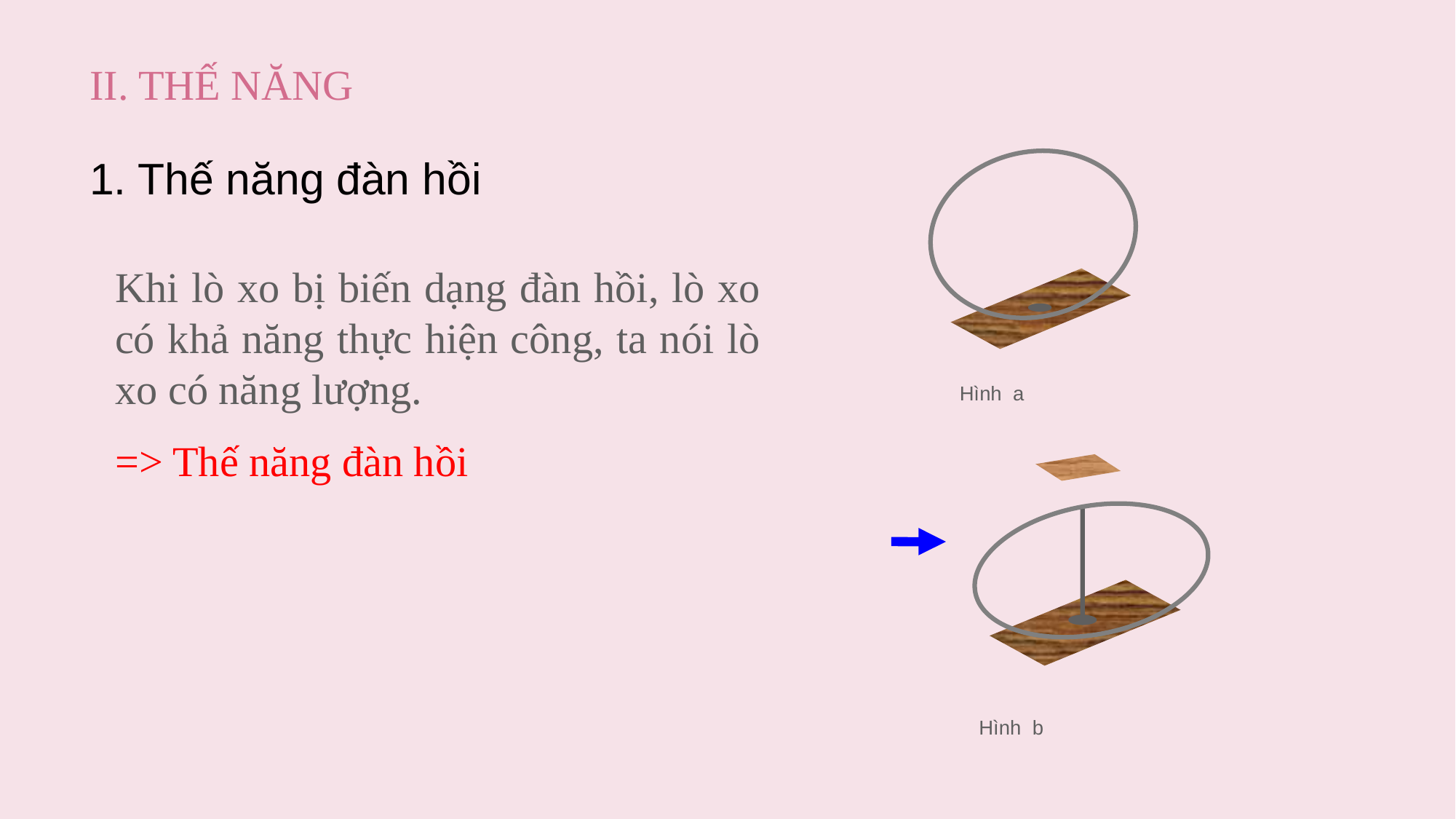

II. THẾ NĂNG
1. Thế năng đàn hồi

Hình  a
Khi lò xo bị biến dạng đàn hồi, lò xo có khả năng thực hiện công, ta nói lò xo có năng lượng.
=> Thế năng đàn hồi

Hình  b